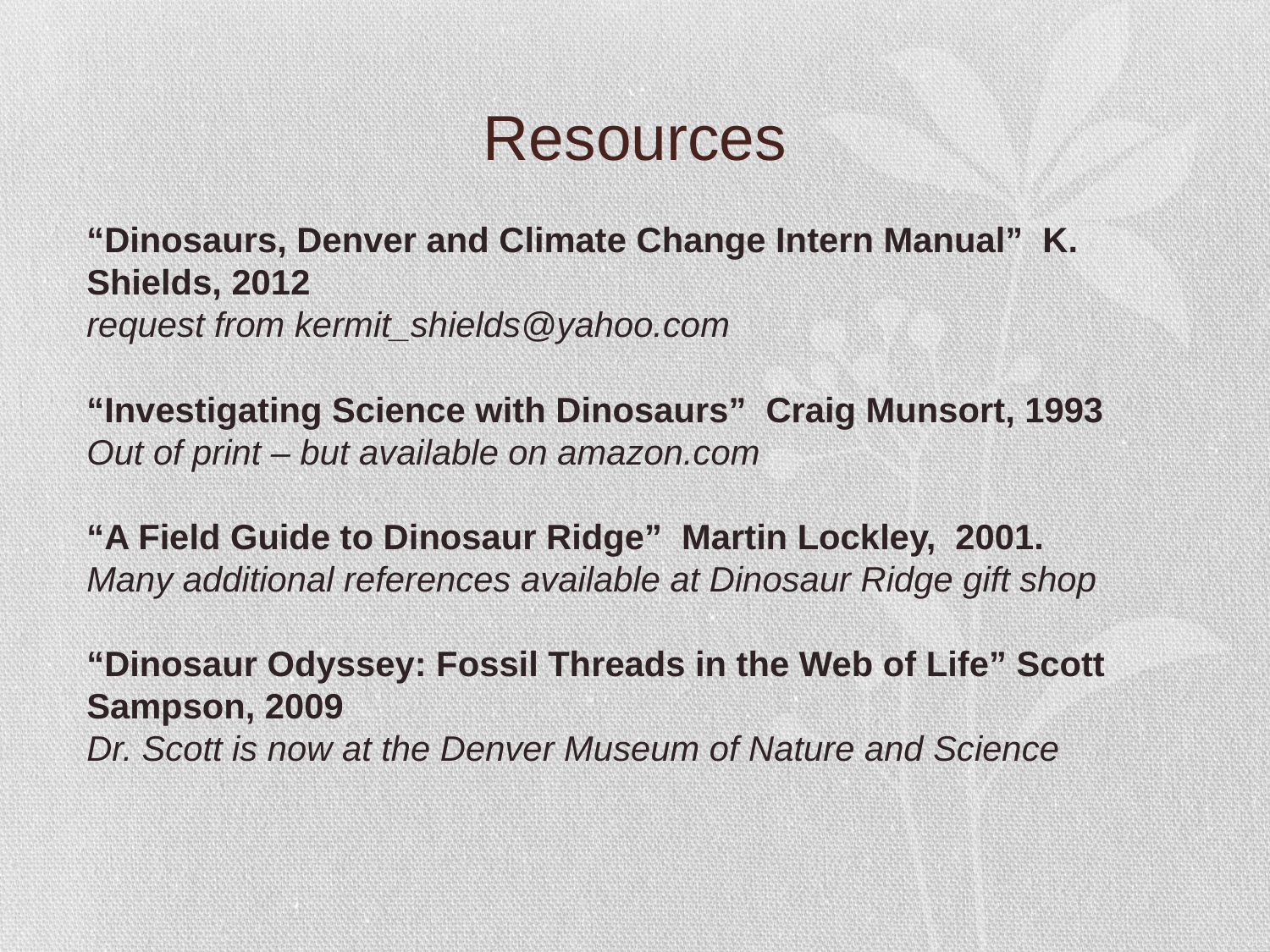

# Resources
“Dinosaurs, Denver and Climate Change Intern Manual”  K. Shields, 2012
request from kermit_shields@yahoo.com

“Investigating Science with Dinosaurs”  Craig Munsort, 1993
Out of print – but available on amazon.com

“A Field Guide to Dinosaur Ridge”  Martin Lockley,  2001.
Many additional references available at Dinosaur Ridge gift shop

“Dinosaur Odyssey: Fossil Threads in the Web of Life” Scott Sampson, 2009
Dr. Scott is now at the Denver Museum of Nature and Science